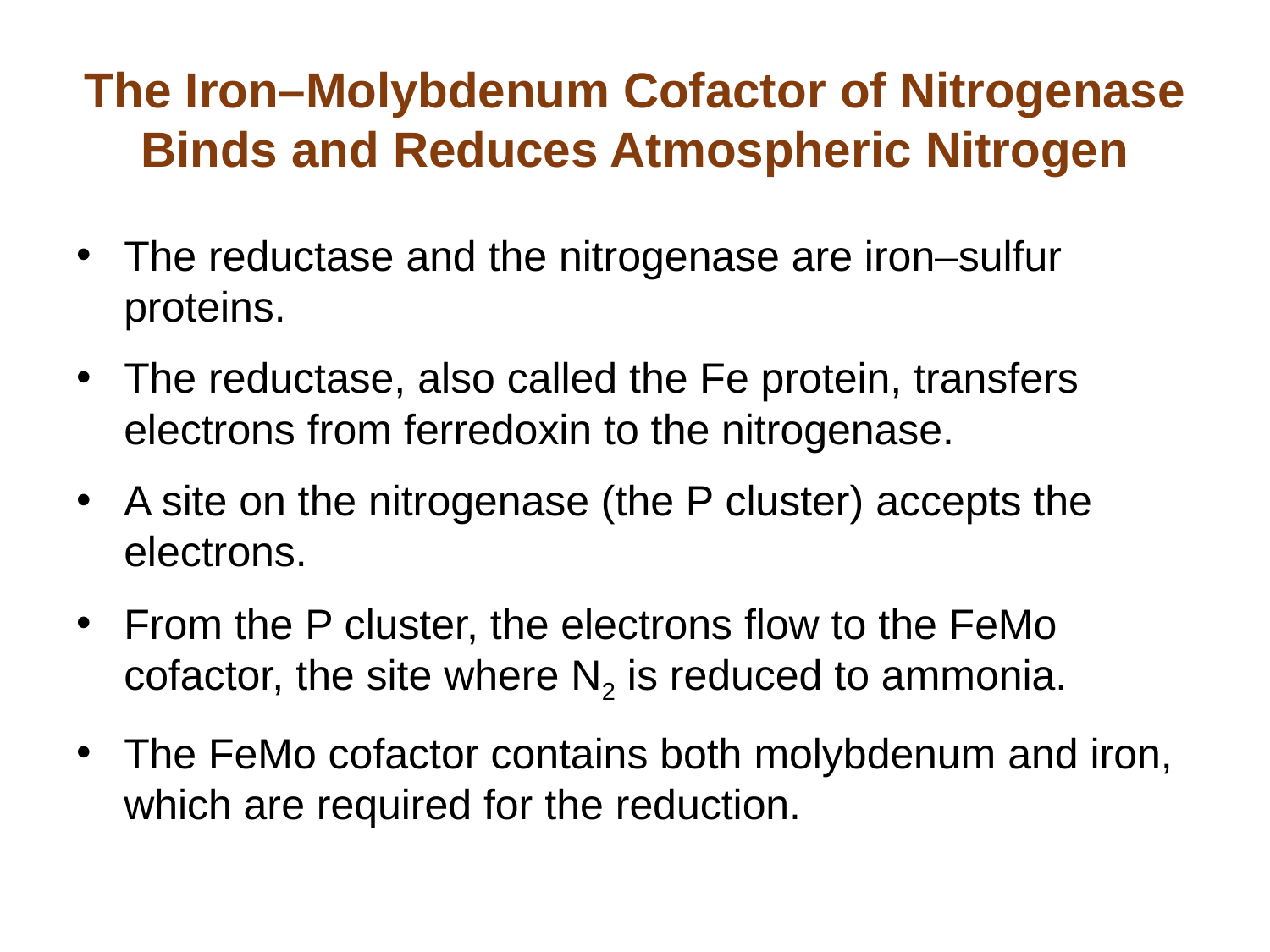

# The Iron–Molybdenum Cofactor of Nitrogenase Binds and Reduces Atmospheric Nitrogen
The reductase and the nitrogenase are iron–sulfur proteins.
The reductase, also called the Fe protein, transfers electrons from ferredoxin to the nitrogenase.
A site on the nitrogenase (the P cluster) accepts the electrons.
From the P cluster, the electrons flow to the FeMo cofactor, the site where N2 is reduced to ammonia.
The FeMo cofactor contains both molybdenum and iron, which are required for the reduction.